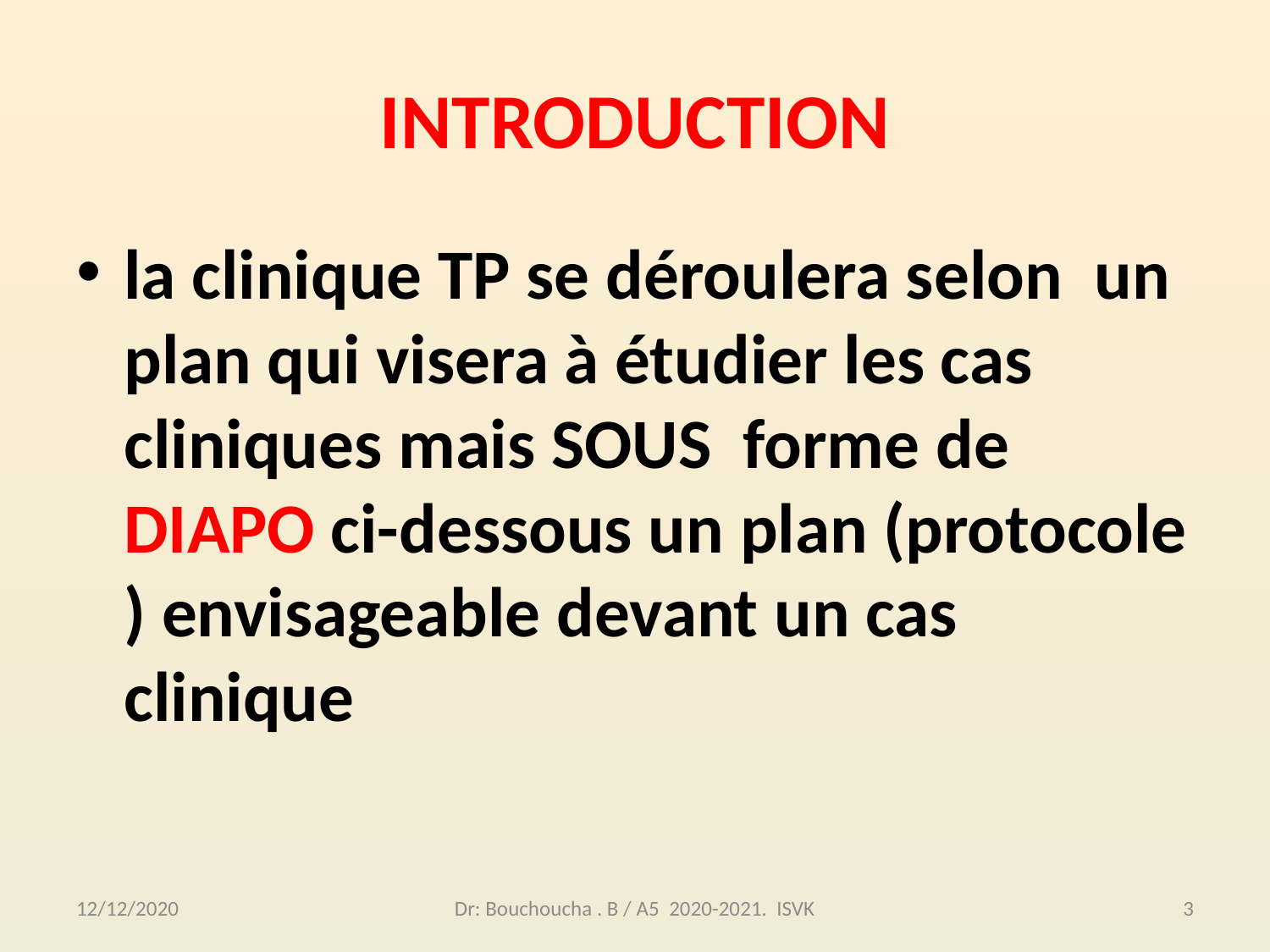

# INTRODUCTION
la clinique TP se déroulera selon  un plan qui visera à étudier les cas cliniques mais SOUS  forme de DIAPO ci-dessous un plan (protocole ) envisageable devant un cas clinique
12/12/2020
Dr: Bouchoucha . B / A5  2020-2021.  ISVK
3